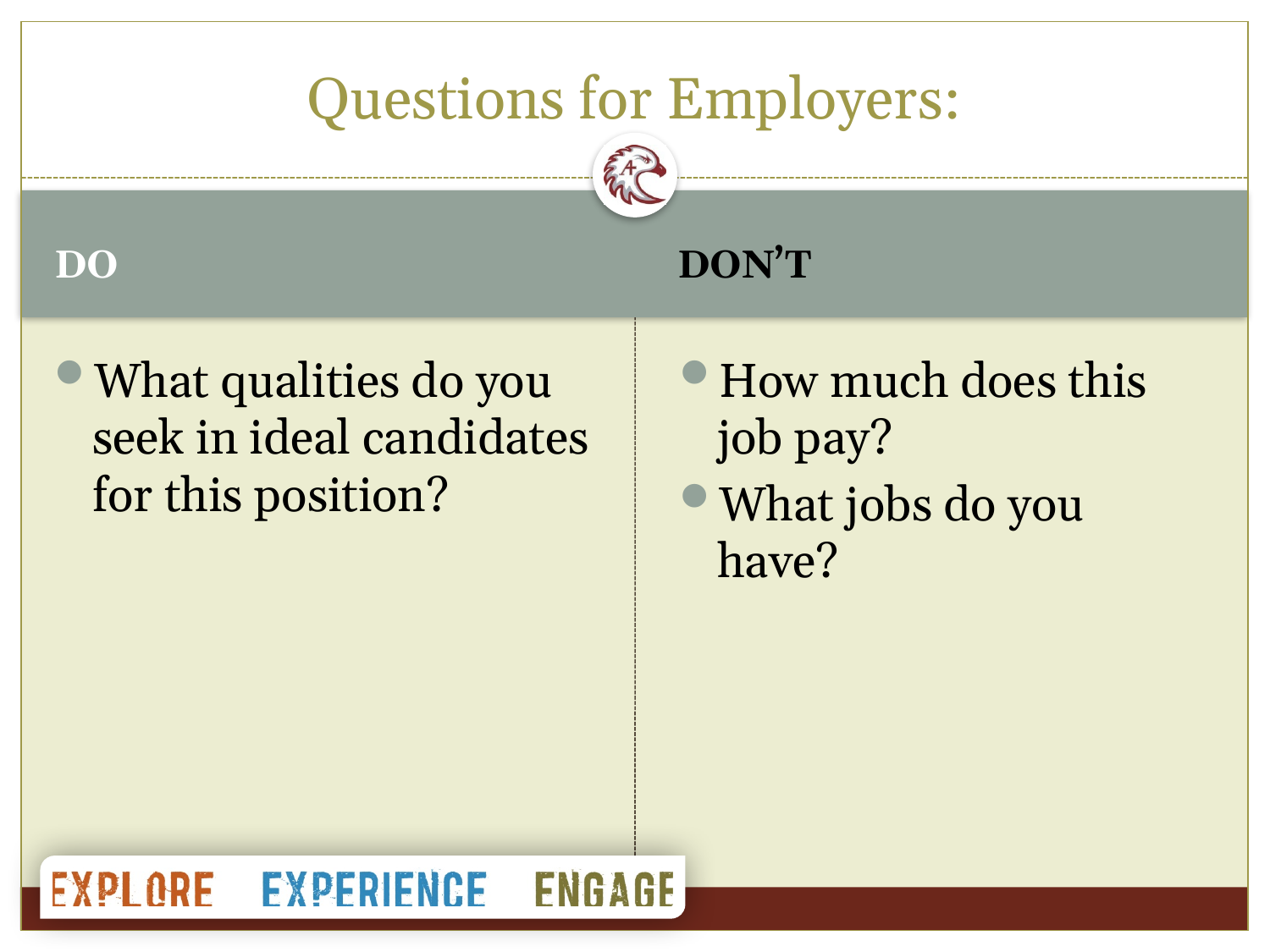

# Questions for Employers:
DO
DON’T
What qualities do you seek in ideal candidates for this position?
How much does this job pay?
What jobs do you have?